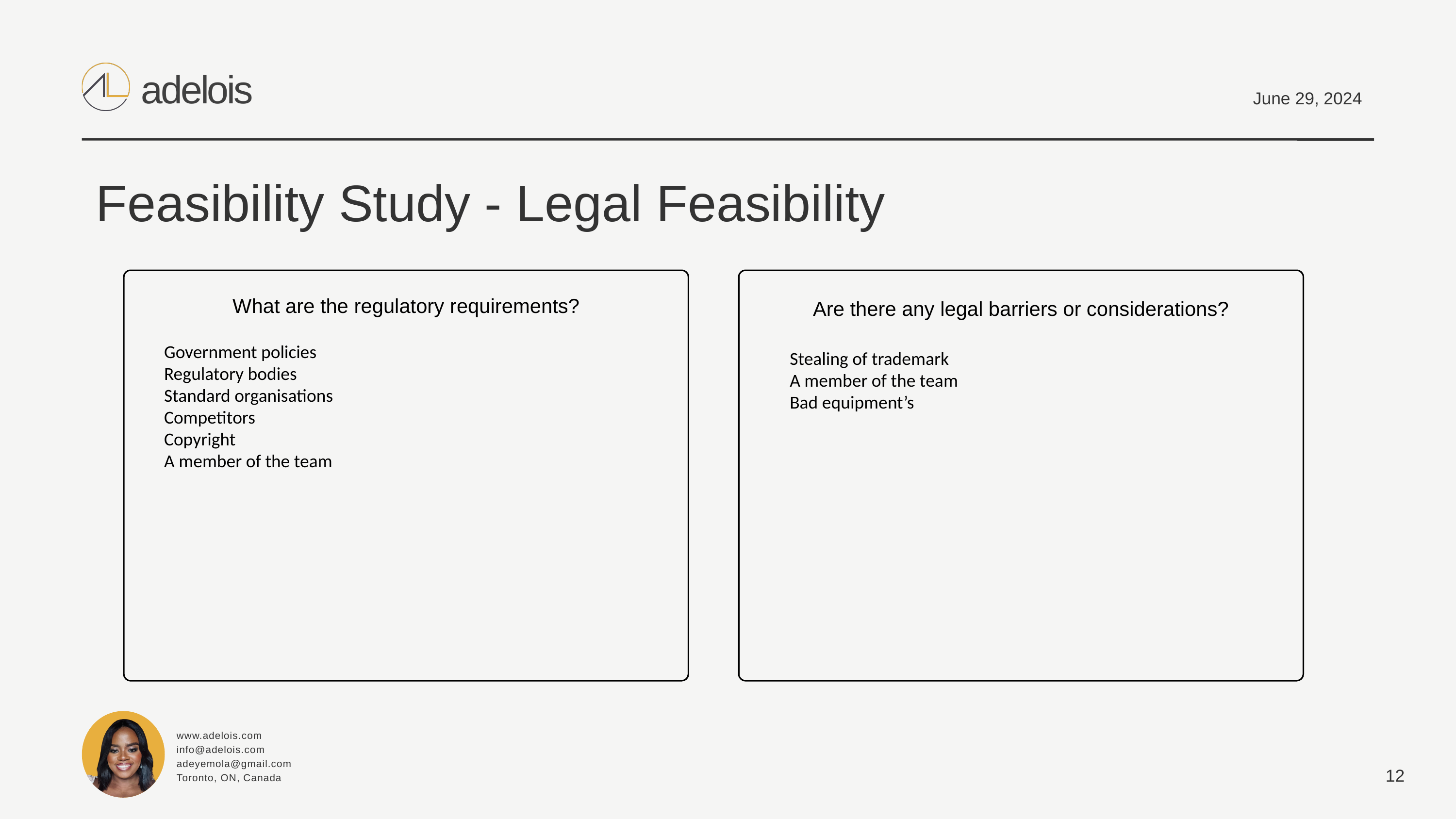

adelois

June 29, 2024

Feasibility Study - Legal Feasibility

What are the regulatory requirements?
Are there any legal barriers or considerations?
Government policies
Regulatory bodies
Standard organisations
Competitors
Copyright
A member of the team
Stealing of trademark
A member of the team
Bad equipment’s

www.adelois.com
info@adelois.com
adeyemola@gmail.com
Toronto, ON, Canada
12